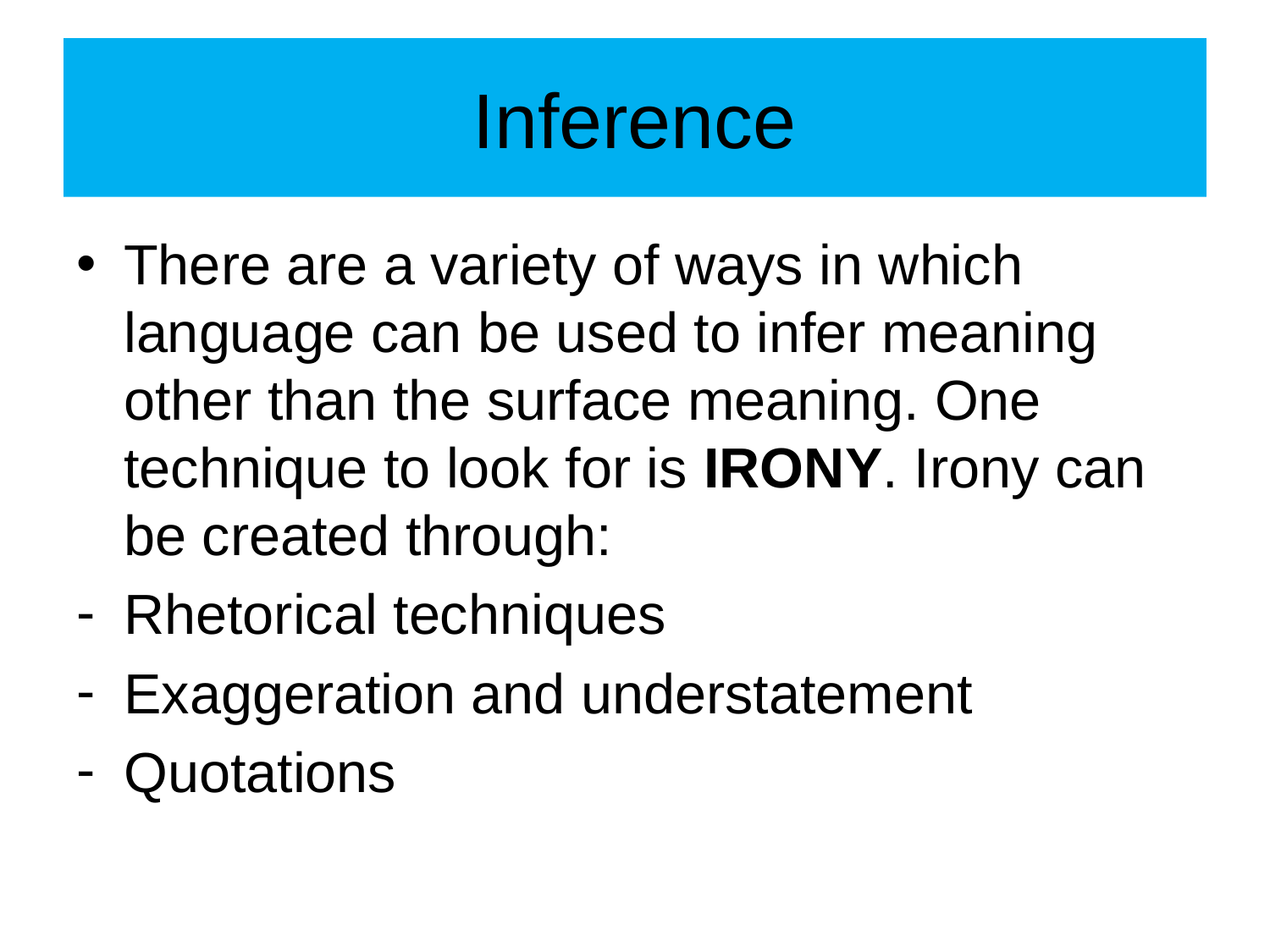

# Inference
There are a variety of ways in which language can be used to infer meaning other than the surface meaning. One technique to look for is IRONY. Irony can be created through:
Rhetorical techniques
Exaggeration and understatement
Quotations